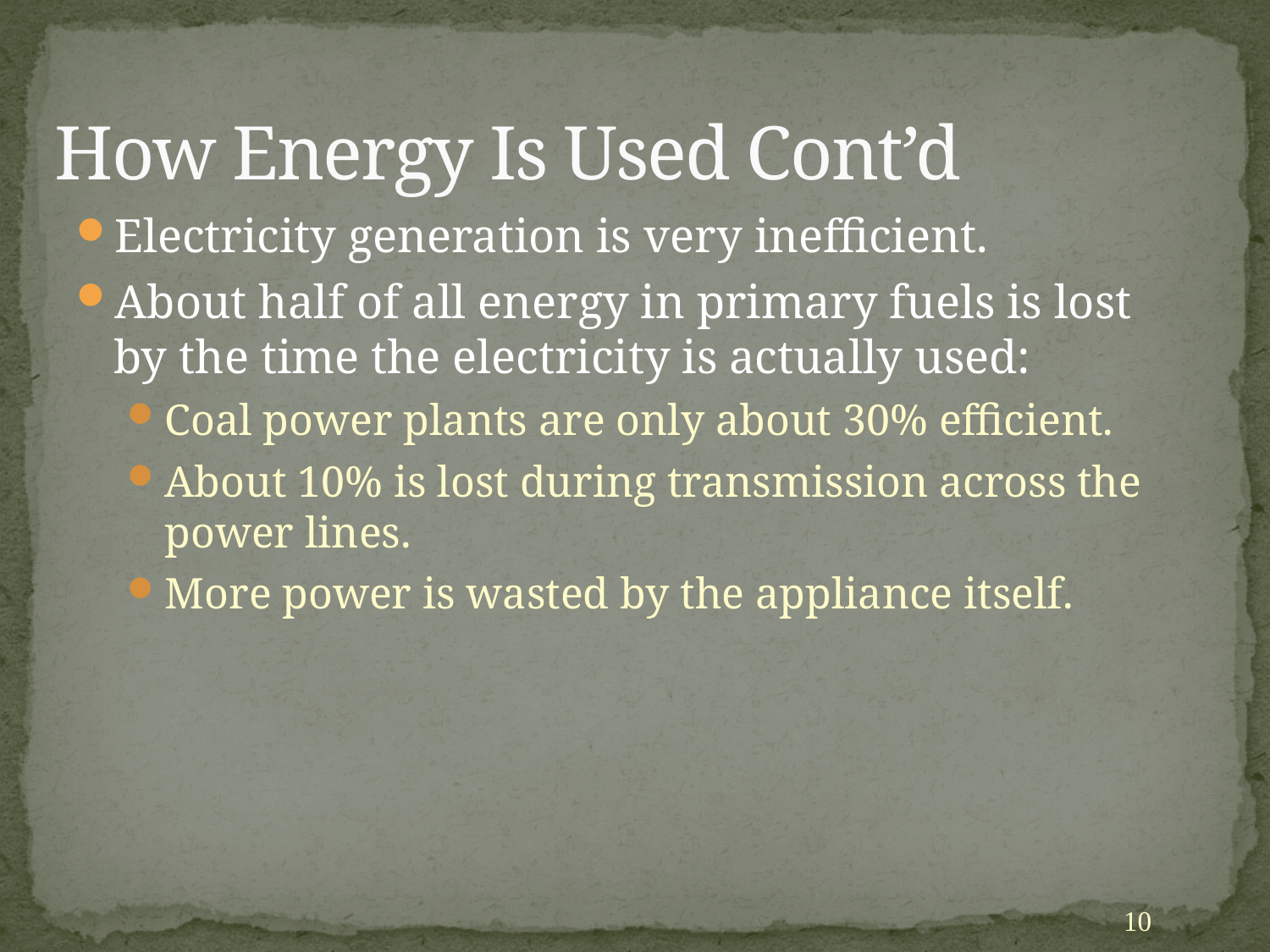

# How Energy Is Used Cont’d
Electricity generation is very inefficient.
About half of all energy in primary fuels is lost by the time the electricity is actually used:
Coal power plants are only about 30% efficient.
About 10% is lost during transmission across the power lines.
More power is wasted by the appliance itself.
10